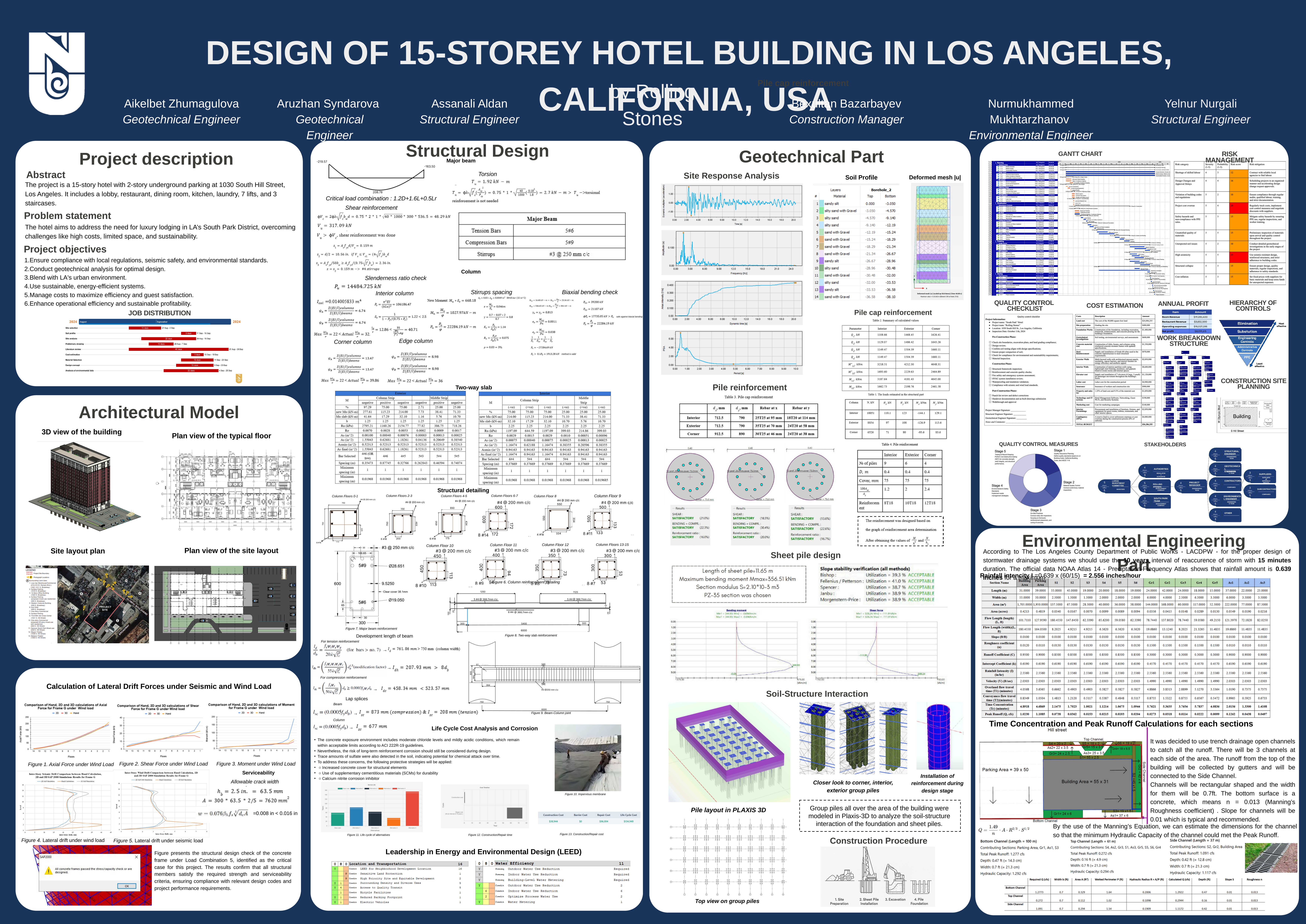

DESIGN OF 15-STOREY HOTEL BUILDING IN LOS ANGELES, CALIFORNIA, USA
by Rolling Stones
Pile cap reinforcement
Nurmukhammed Mukhtarzhanov
Environmental Engineer
Yelnur Nurgali
Structural Engineer
Assanali Aldan
Structural Engineer
Bexultan Bazarbayev
Construction Manager
Aikelbet Zhumagulova Geotechnical Engineer
Aruzhan Syndarova
Geotechnical Engineer
Structural Design

Geotechnical Part
Project description
GANTT CHART
RISK MANAGEMENT
Major beam

Abstract
Site Response Analysis
Torsion
Soil Profile
Deformed mesh |u|

The project is a 15-story hotel with 2-story underground parking at 1030 South Hill Street, Los Angeles. It includes a lobby, restaurant, dining room, kitchen, laundry, 7 lifts, and 3 staircases.

Critical load combination : 1.2D+1.6L+0.5Lr
Shear reinforcement
Problem statement

The hotel aims to address the need for luxury lodging in LA’s South Park District, overcoming challenges like high costs, limited space, and sustainability.

Project objectives

Ensure compliance with local regulations, seismic safety, and environmental standards.
Conduct geotechnical analysis for optimal design.
Blend with LA's urban environment.
Use sustainable, energy-efficient systems.
Manage costs to maximize efficiency and guest satisfaction.
Enhance operational efficiency and sustainable profitability.
Column
Slenderness ratio check

Stirrups spacing
Biaxial bending check
Interior column

QUALITY CONTROL
CHECKLIST
HIERARCHY OF
CONTROLS
ANNUAL PROFIT

COST ESTIMATION

Pile cap reinforcement

JOB DISTRIBUTION

safe against biaxial bending

WORK BREAKDOWN STRUCTURE
Edge column
Corner column

method is valid

CONSTRUCTION SITE
PLANNING
Pile reinforcement
Two-way slab

Architectural Model

3D view of the building
Plan view of the typical floor

QUALITY CONTROL MEASURES
STAKEHOLDERS

4
STRUCTURAL ENGINEER
Influence

Interest
ENGINEERING TEAM
5

4

GEOTECHNICAL
ENGINEER

4
Influence
AUTHORITIES

Influence

Interest

3
ENGINEERING TEAM
5

Interest
REGULATORY AUTHORITIES

SUPPLIERS
3
Influence

SUPPLIERS OF MATERIALS AND ETC.
Interest

3

4

CONTRACTORS

LARGE INVESTMENT COMMITTEE
5

4
5
PROJECT MANAGER
Influence
ROLLING STONES

Influence
Influence
Influence

Interest

3
5
COMPANIES

Interest
Interest
Interest
DEVELOPMENT COMPANY
ENGINEERING TEAM
SUBCONTRACTORS
5
5
5
INVESTORS
Influence

Interest

5
COMPANIES

4

ENVIRONMENTAL ENGINEER

3
SOUTH PARK TEAM
Influence
Influence

Interest
ENGINEERING TEAM
5

Interest
MANAGEMENT
COMPANY
5

4
OTHER
Influence

Interest
3

Structural detailing
Column Floor 9
Column Floors 2-3
Column Floors 6-7
Column Floor 8
Column Floors 4-5
Column Floors 0-1

Environmental Engineering Part

Column Floor 12
Column Floor 11
Column Floors 13-15

Column Floor 10
Plan view of the site layout
Site layout plan
According to The Los Angeles County Department of Public Works - LACDPW - for the proper design of stormwater drainage systems we should use the 10 years interval of reaccurence of storm with 15 minutes duration. The official data NOAA Atlas 14 - Preciptation-Frequency Atlas shows that rainfall amount is 0.639 inches for a maximum

Sheet pile design

Rainfall intencity I =0.639 x (60/15)  = 2.556 inches/hour

Figure 6. Column reinforcement detailing

Figure 7. Major beam reinforcement

Development length of beam
Figure 8. Two-way slab reinforcement
For tension reinforcement

→

→

For compression reinforcement
Calculation of Lateral Drift Forces under Seismic and Wind Load

→
Soil-Structure Interaction
Lap splices

Beam

→
Figure 9. Beam-Column joint
Time Concentration and Peak Runoff Calculations for each sections
Column

→
Life Cycle Cost Analysis and Corrosion

It was decided to use trench drainage open channels to catch all the runoff. There will be 3 channels at each side of the area. The runoff from the top of the building will be collected by gutters and will be connected to the Side Channel.
Channels will be rectangular shaped and the width for them will be 0.7ft. The bottom surface is a concrete, which means n = 0.013 (Manning’s Roughness coefficient) . Slope for channels will be 0.01 which is typical and recommended.
The concrete exposure environment includes moderate chloride levels and mildly acidic conditions, which remain within acceptable limits according to ACI 222R-19 guidelines.
Nevertheless, the risk of long-term reinforcement corrosion should still be considered during design.
Trace amounts of sulfate were also detected in the soil, indicating potential for chemical attack over time.
To address these concerns, the following protective strategies will be applied:
 ○ Increased concrete cover for structural elements
 ○ Use of supplementary cementitious materials (SCMs) for durability
 ○ Calcium nitrite corrosion inhibitor

Figure 2. Shear Force under Wind Load
Figure 3. Moment under Wind Load
Figure 1. Axial Force under Wind Load
Serviceability

Installation of reinforcement during design stage
Allowable crack width
Closer look to corner, interior, exterior group piles

Figure 10. Impervious membrane

Group piles all over the area of the building were modeled in Plaxis-3D to analyze the soil-structure interaction of the foundation and sheet piles.
Pile layout in PLAXIS 3D

=0.008 in < 0.016 in

By the use of the Manning’s Equation, we can estimate the dimensions for the channel so that the minimum Hydraulic Capacity of the channel could met the Peak Runoff.

Figure 13. Construction/Repair cost
Figure 11. Life cycle of alternatives
Figure 12. Construction/Repair time
Construction Procedure
Figure 4. Lateral drift under wind load
Figure 5. Lateral drift under seismic load

Leadership in Energy and Environmental Design (LEED)

Figure presents the structural design check of the concrete frame under Load Combination 5, identified as the critical case for this project. The results confirm that all structural members satisfy the required strength and serviceability criteria, ensuring compliance with relevant design codes and project performance requirements.

Top view on group piles